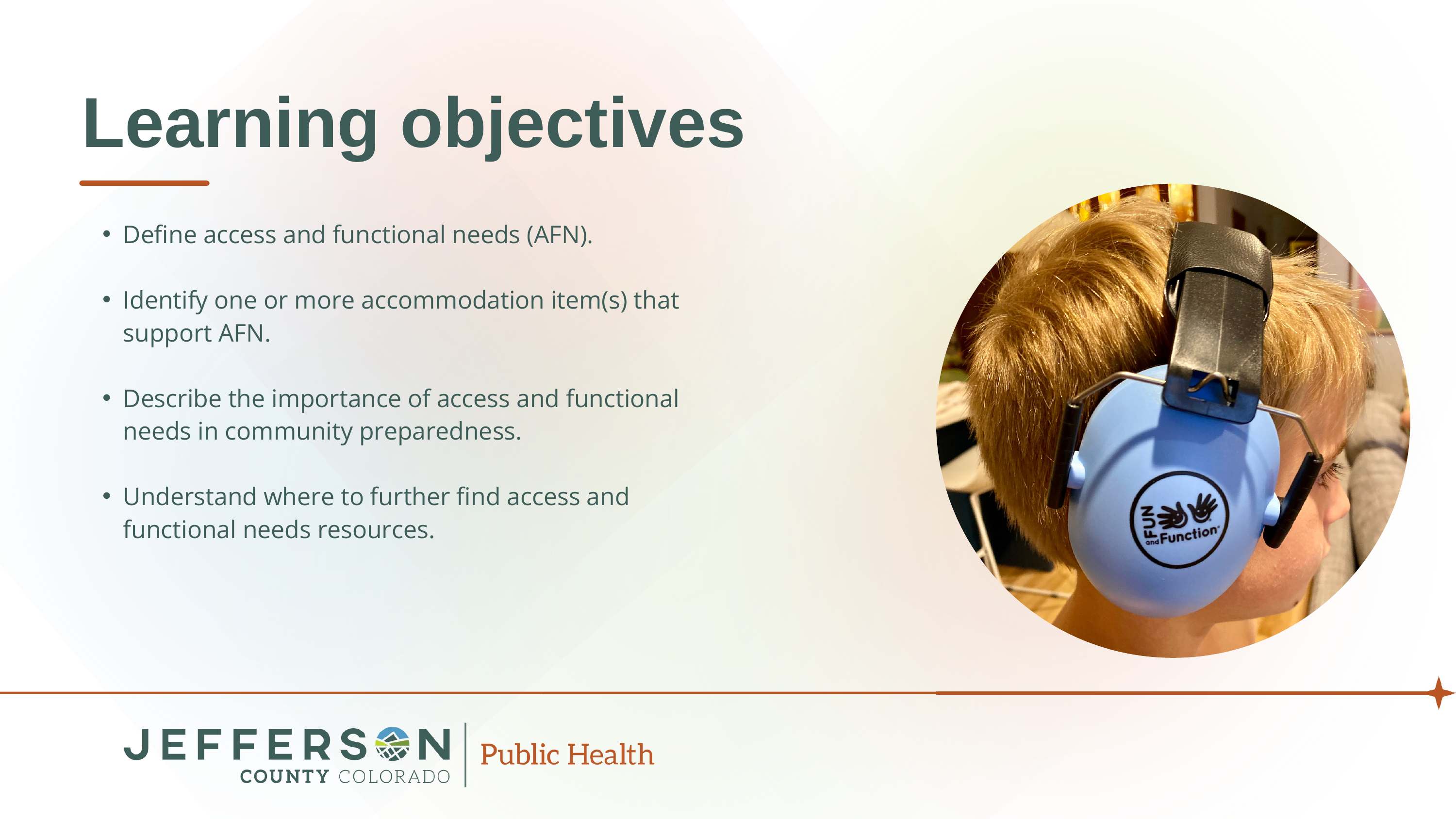

Learning objectives

Define access and functional needs (AFN).
Identify one or more accommodation item(s) that support AFN.
Describe the importance of access and functional needs in community preparedness.
Understand where to further find access and functional needs resources.